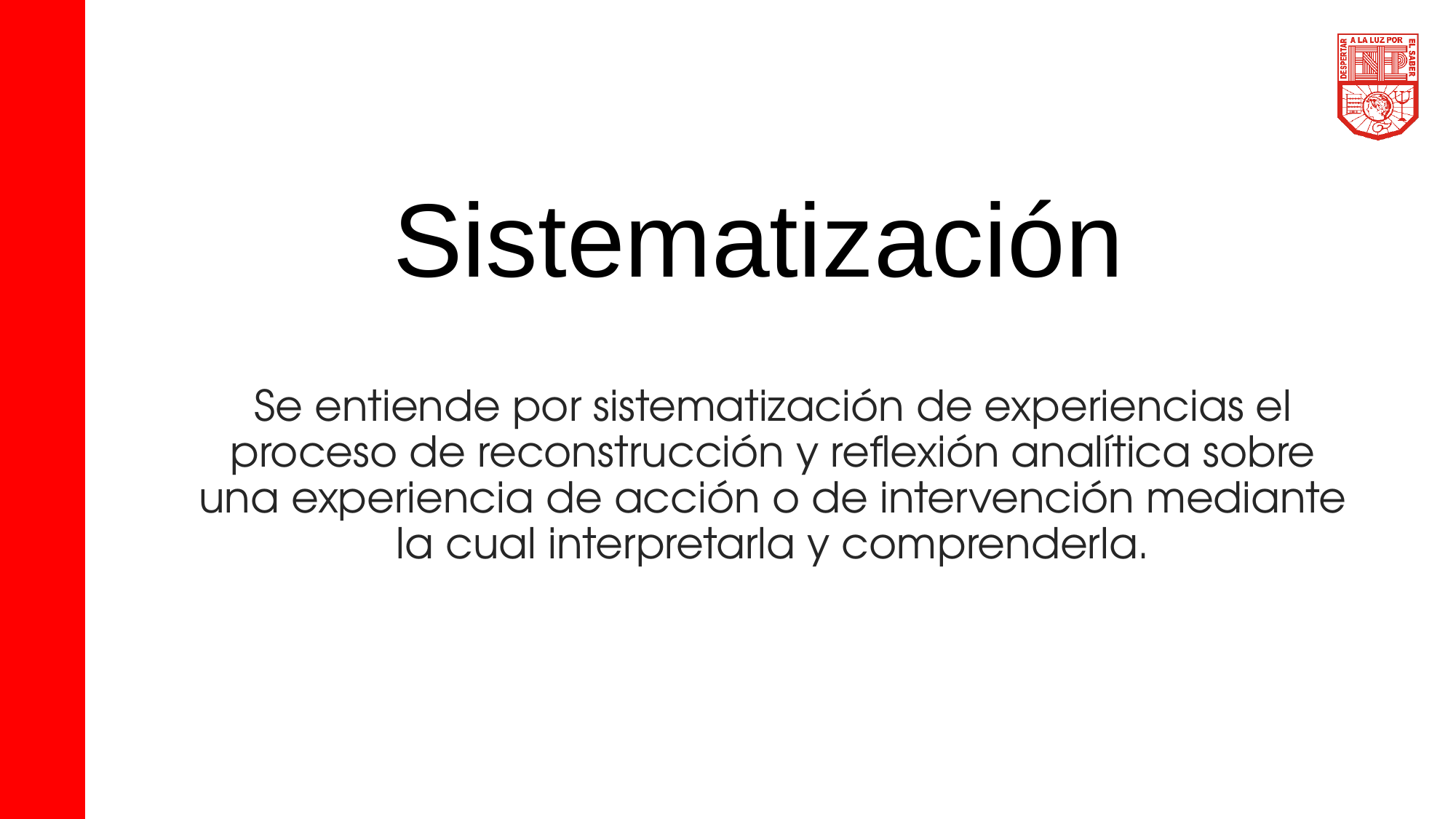

# Sistematización
Se entiende por sistematización de experiencias el proceso de reconstrucción y reflexión analítica sobre una experiencia de acción o de intervención mediante la cual interpretarla y comprenderla.